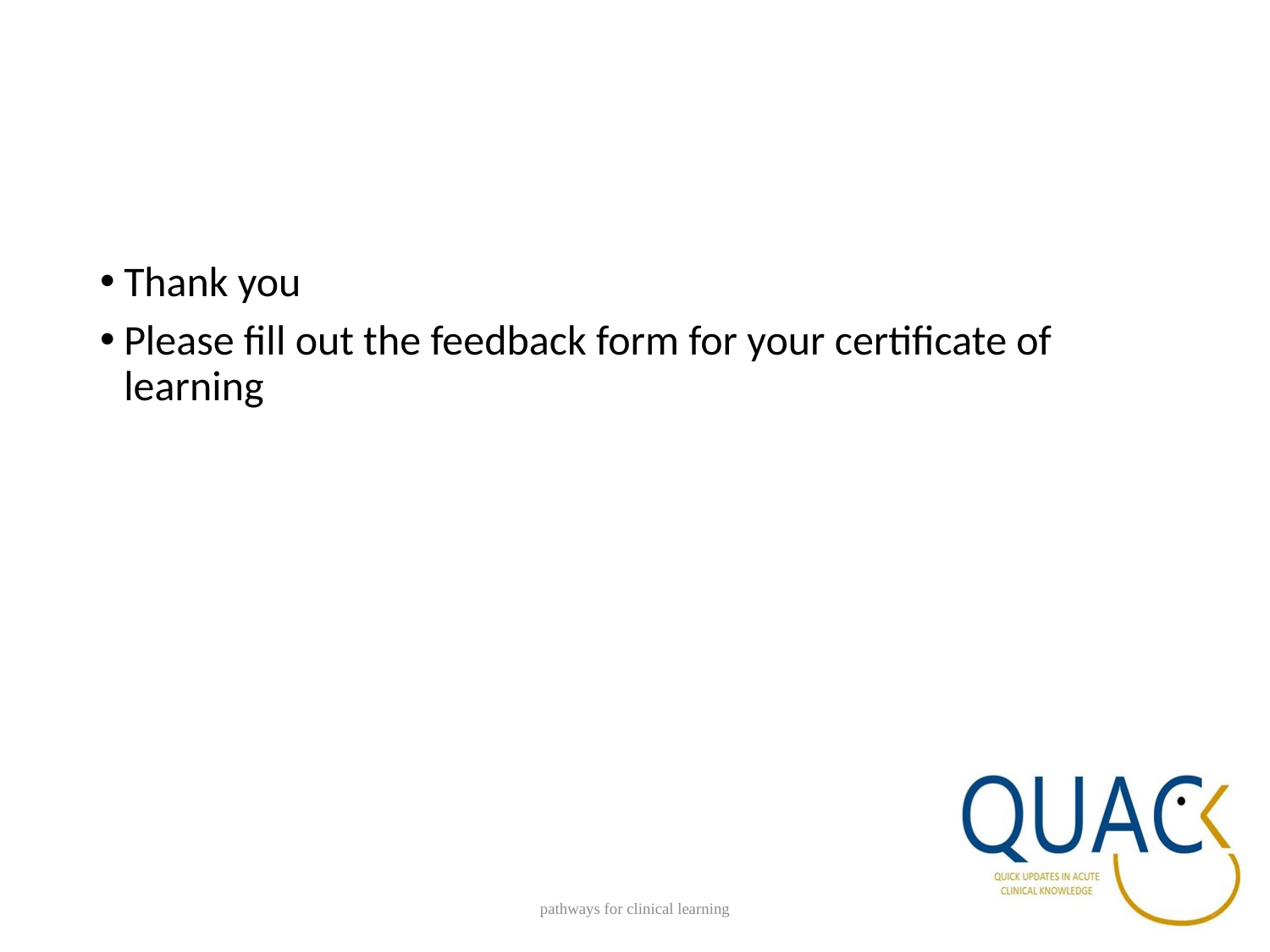

Thank you
Please fill out the feedback form for your certificate of learning
pathways for clinical learning